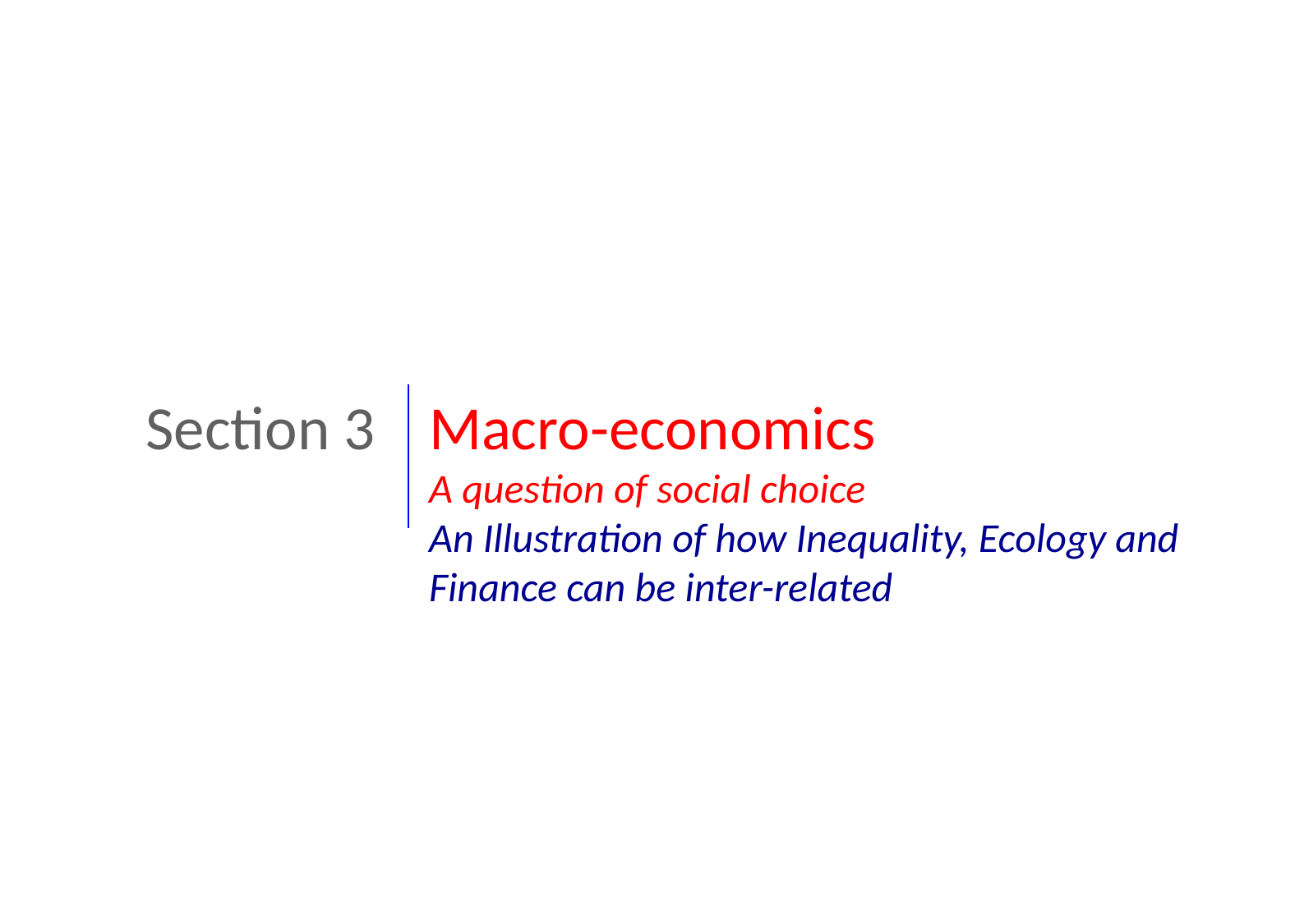

Section 3
Macro-economics
A question of social choice
An Illustration of how Inequality, Ecology and Finance can be inter-related